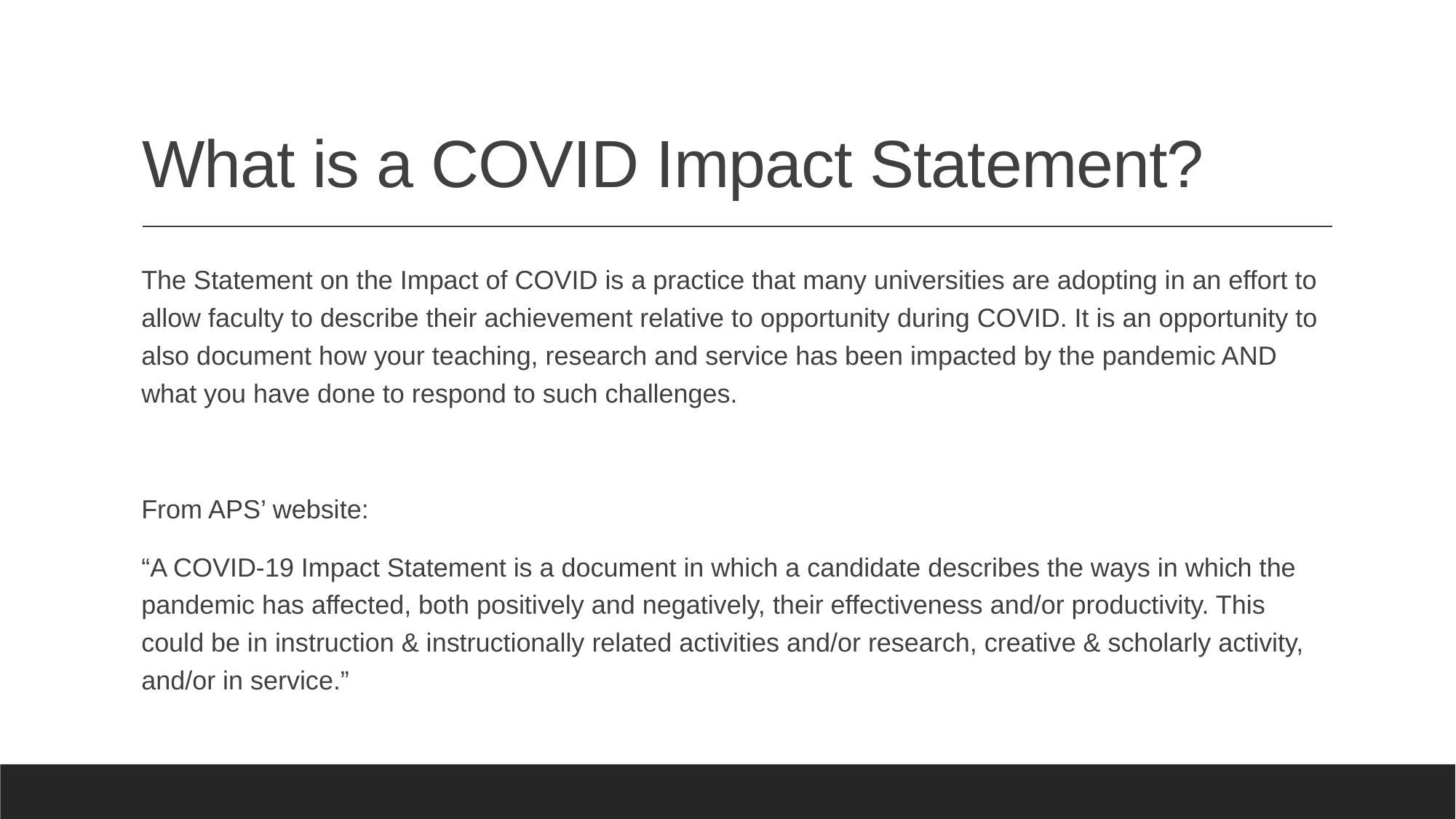

# What is a COVID Impact Statement?
The Statement on the Impact of COVID is a practice that many universities are adopting in an effort to allow faculty to describe their achievement relative to opportunity during COVID. It is an opportunity to also document how your teaching, research and service has been impacted by the pandemic AND what you have done to respond to such challenges.

From APS’ website:
“A COVID-19 Impact Statement is a document in which a candidate describes the ways in which the pandemic has affected, both positively and negatively, their effectiveness and/or productivity. This could be in instruction & instructionally related activities and/or research, creative & scholarly activity, and/or in service.”